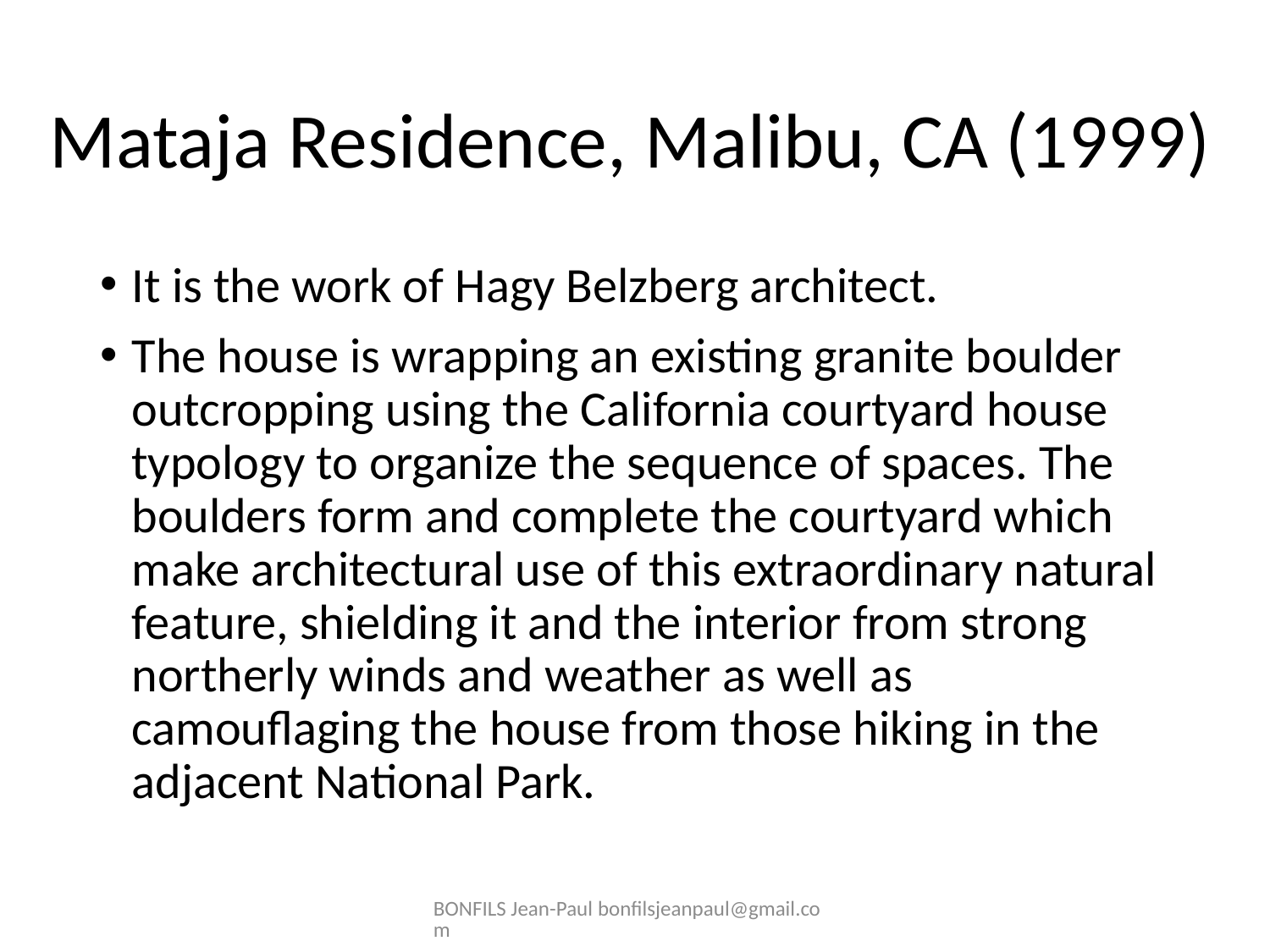

# Mataja Residence, Malibu, CA (1999)
It is the work of Hagy Belzberg architect.
The house is wrapping an existing granite boulder outcropping using the California courtyard house typology to organize the sequence of spaces. The boulders form and complete the courtyard which make architectural use of this extraordinary natural feature, shielding it and the interior from strong northerly winds and weather as well as camouflaging the house from those hiking in the adjacent National Park.
BONFILS Jean-Paul bonfilsjeanpaul@gmail.com